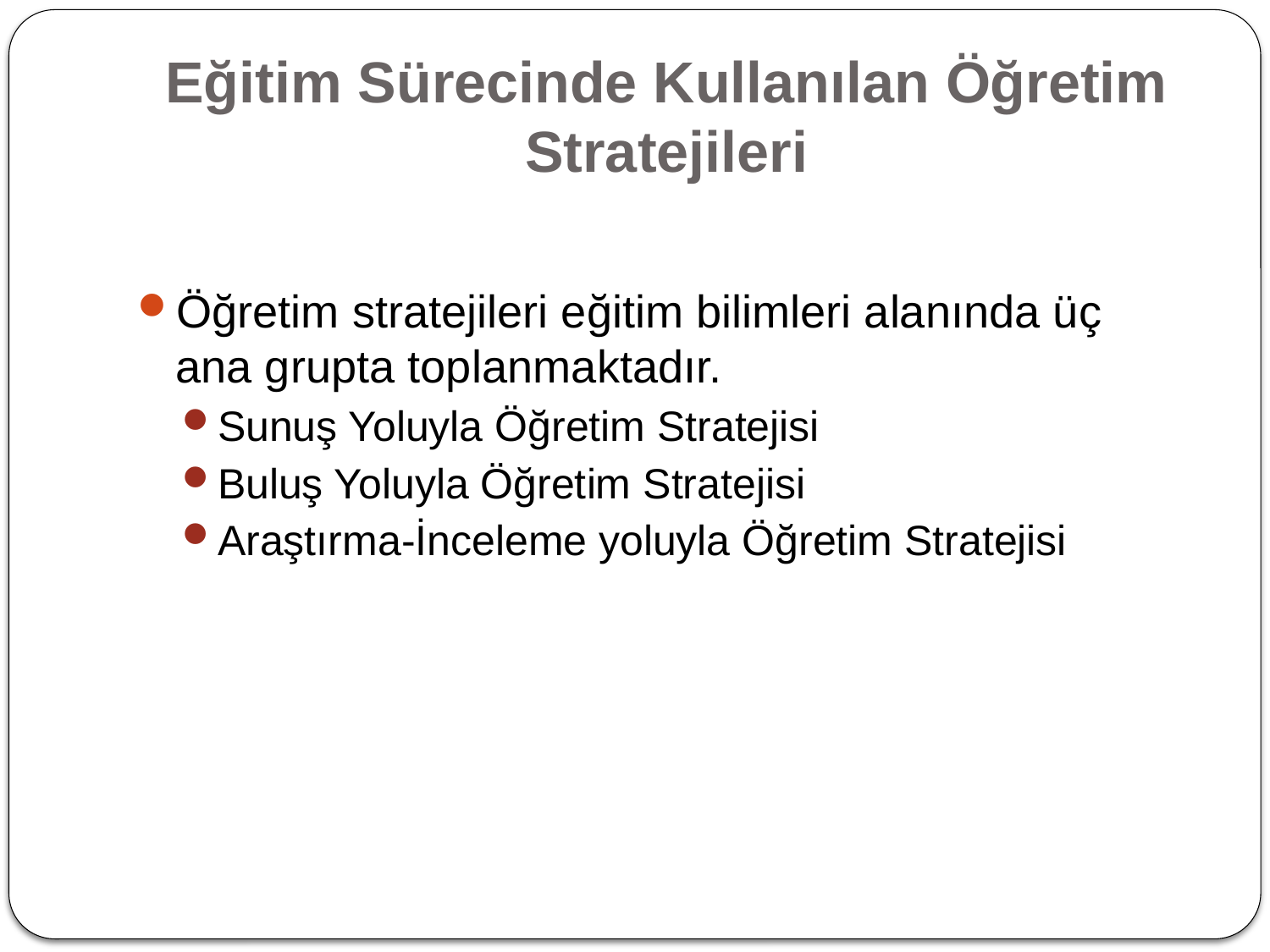

# Eğitim Sürecinde Kullanılan Öğretim Stratejileri
Öğretim stratejileri eğitim bilimleri alanında üç ana grupta toplanmaktadır.
Sunuş Yoluyla Öğretim Stratejisi
Buluş Yoluyla Öğretim Stratejisi
Araştırma-İnceleme yoluyla Öğretim Stratejisi